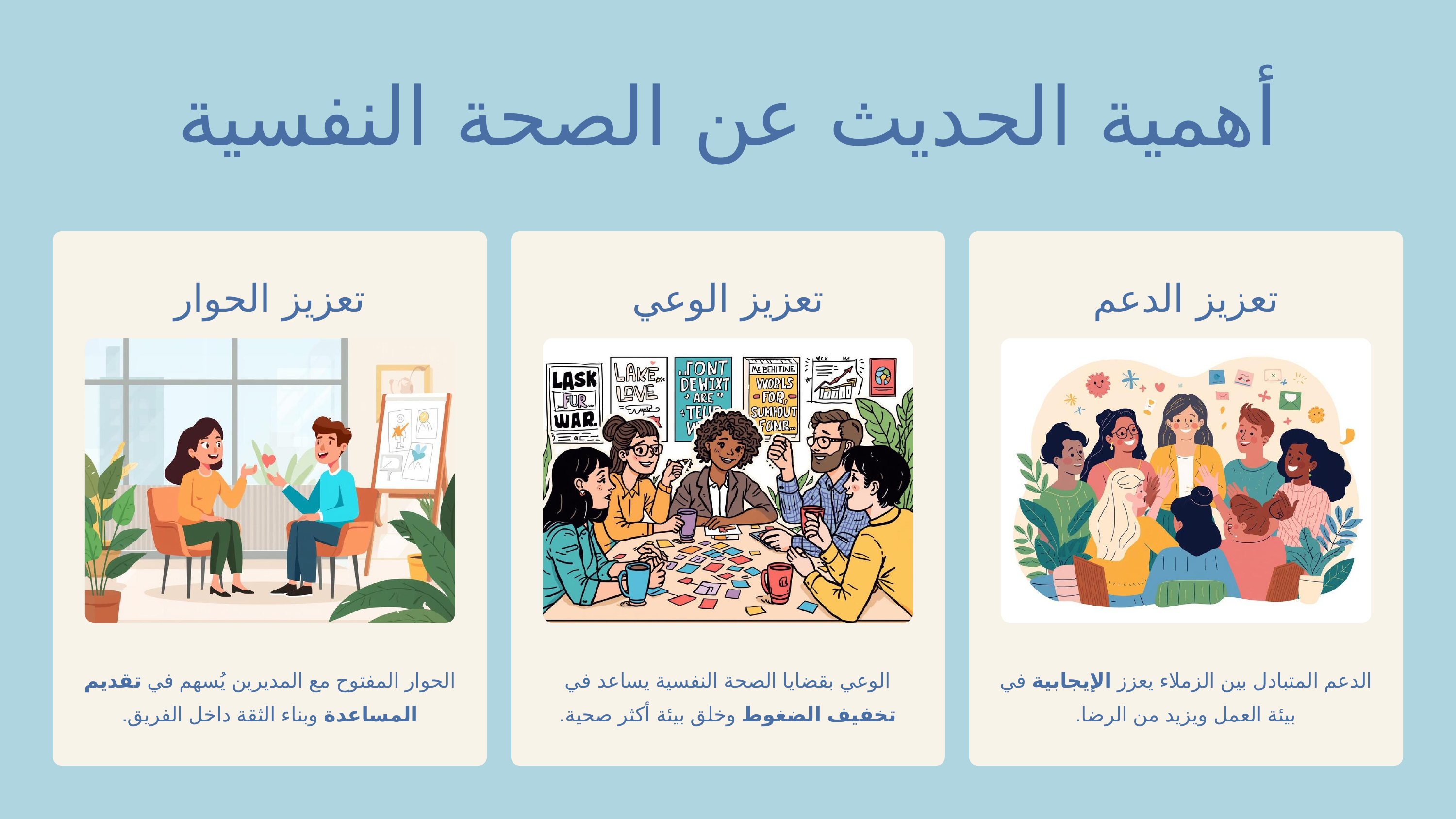

أهمية الحديث عن الصحة النفسية

تعزيز الحوار
تعزيز الوعي
تعزيز الدعم

الحوار المفتوح مع المديرين يُسهم في تقديم المساعدة وبناء الثقة داخل الفريق.
الوعي بقضايا الصحة النفسية يساعد في تخفيف الضغوط وخلق بيئة أكثر صحية.
الدعم المتبادل بين الزملاء يعزز الإيجابية في بيئة العمل ويزيد من الرضا.